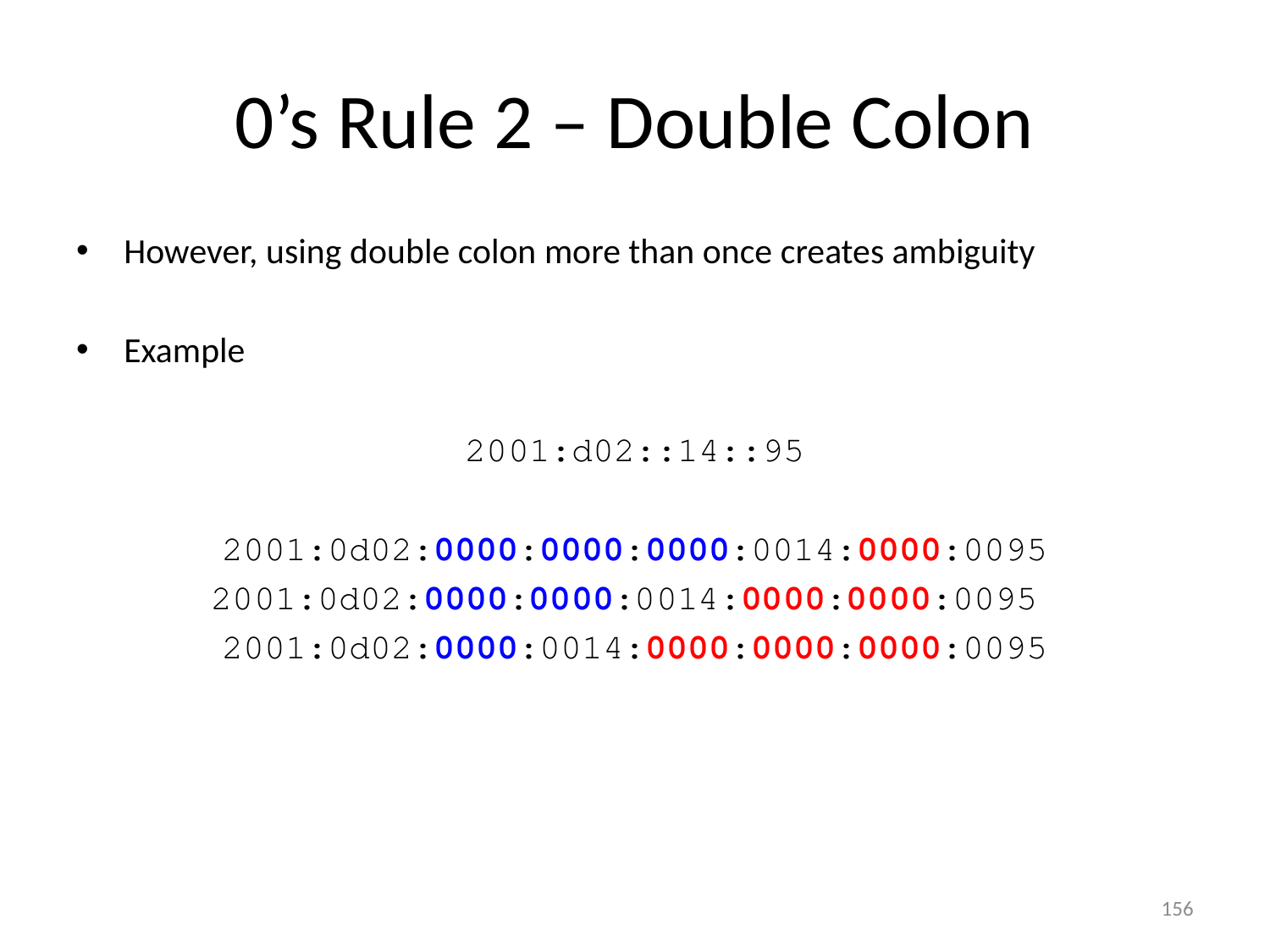

# 0’s Rule 2 – Double Colon
However, using double colon more than once creates ambiguity

Example

2001:d02::14::95

2001:0d02:0000:0000:0000:0014:0000:0095
2001:0d02:0000:0000:0014:0000:0000:0095
2001:0d02:0000:0014:0000:0000:0000:0095

156